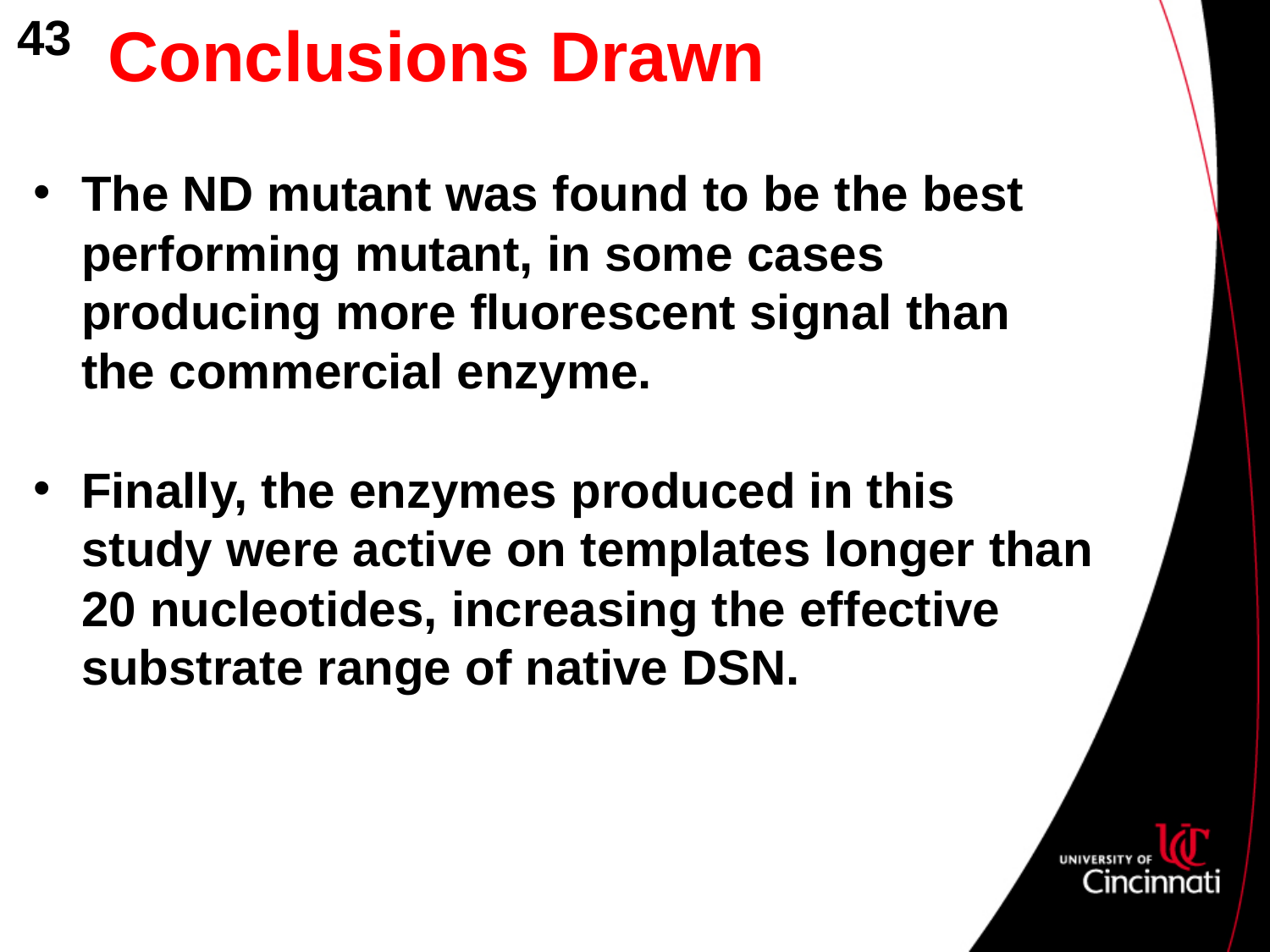

43
Conclusions Drawn

The ND mutant was found to be the best performing mutant, in some cases producing more fluorescent signal than the commercial enzyme.

Finally, the enzymes produced in this study were active on templates longer than 20 nucleotides, increasing the effective substrate range of native DSN.